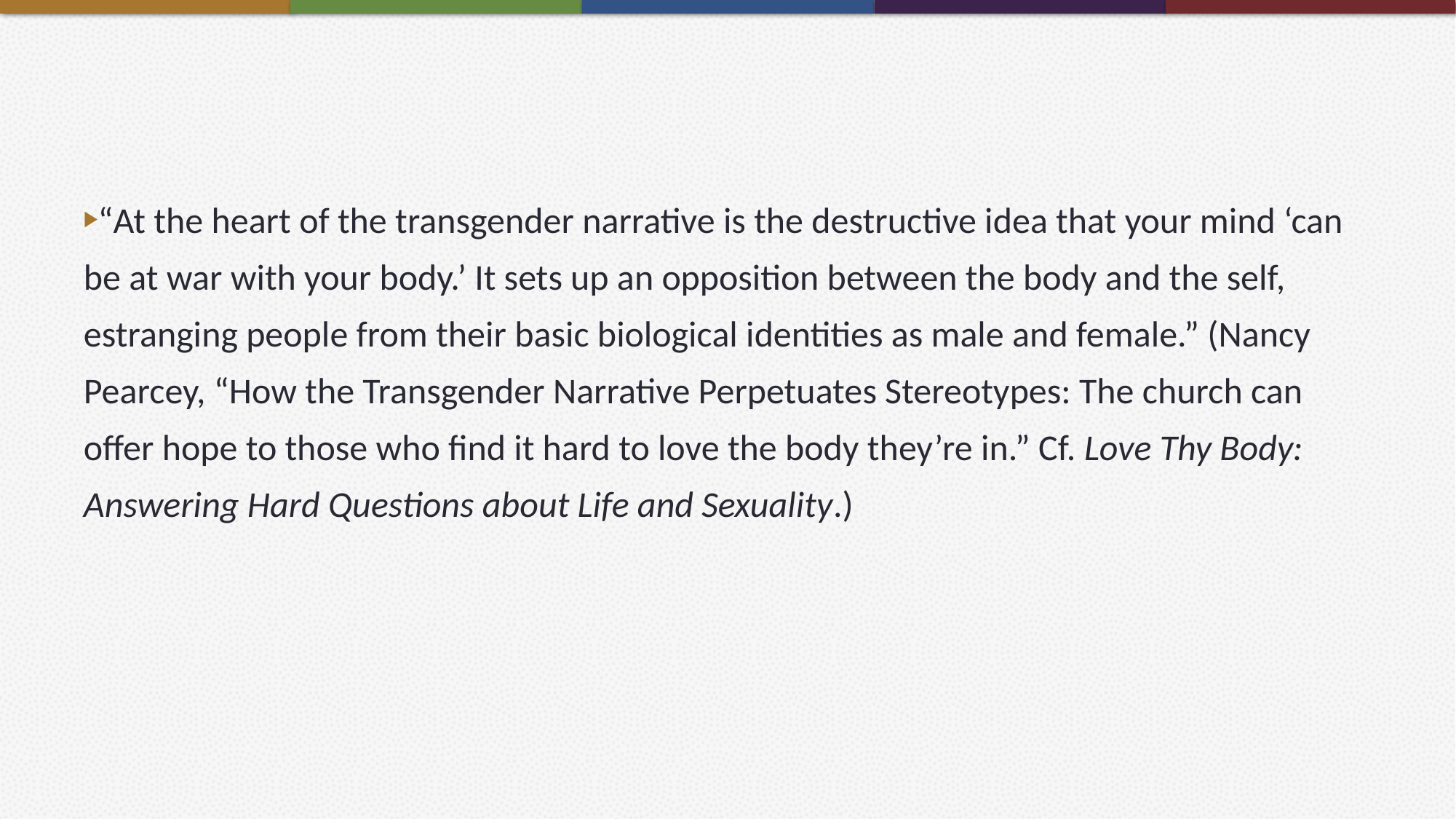

#
“At the heart of the transgender narrative is the destructive idea that your mind ‘can be at war with your body.’ It sets up an opposition between the body and the self, estranging people from their basic biological identities as male and female.” (Nancy Pearcey, “How the Transgender Narrative Perpetuates Stereotypes: The church can offer hope to those who find it hard to love the body they’re in.” Cf. Love Thy Body: Answering Hard Questions about Life and Sexuality.)